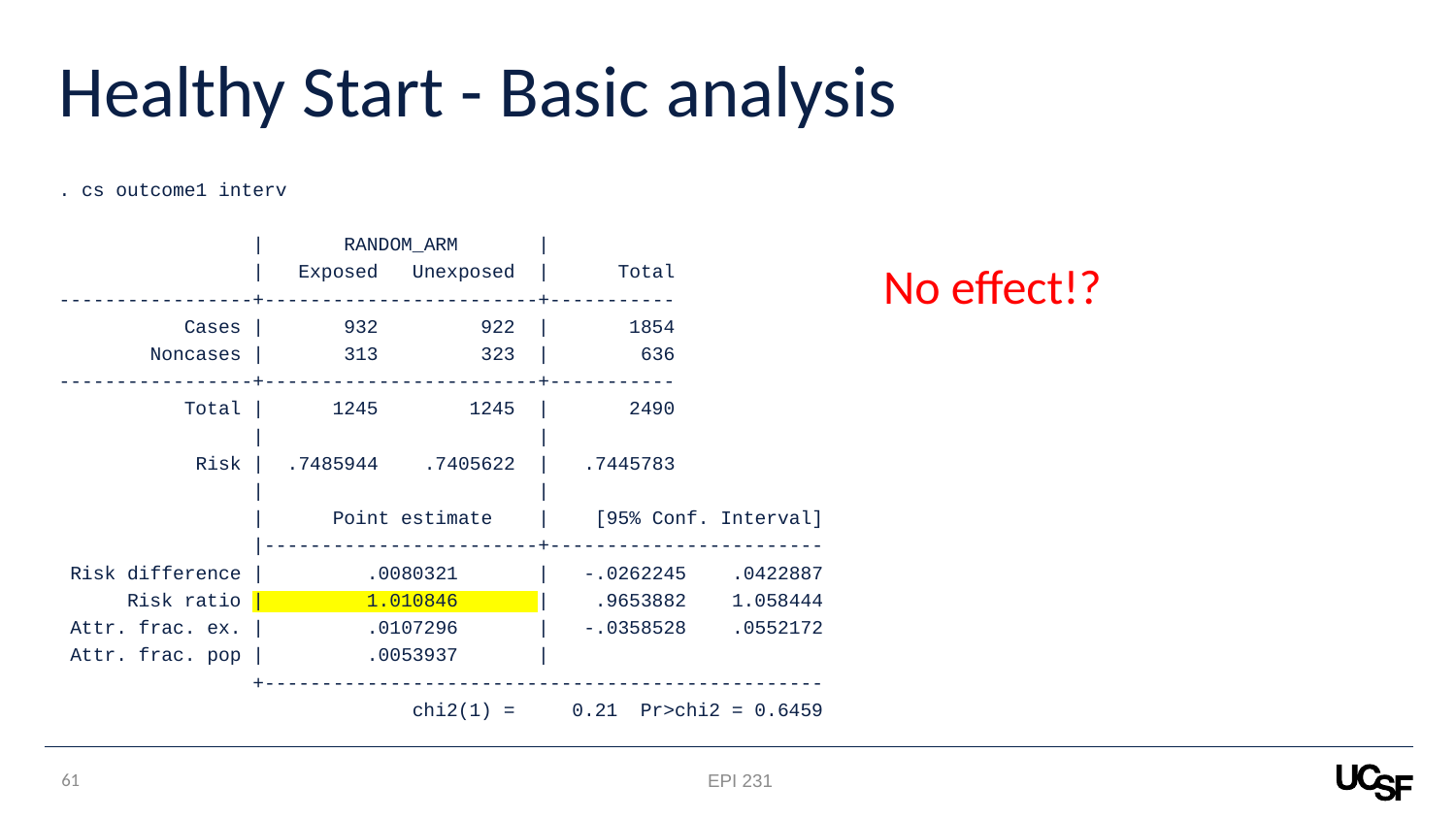

# Healthy Start - Basic analysis
. cs outcome1 interv

                 |       RANDOM_ARM       |
                 |   Exposed   Unexposed  |      Total
-----------------+------------------------+-----------
           Cases |       932         922  |       1854
        Noncases |       313         323  |        636
-----------------+------------------------+-----------
           Total |      1245        1245  |       2490
                 |                        |
            Risk |  .7485944    .7405622  |   .7445783
                 |                        |
                 |      Point estimate    |    [95% Conf. Interval]
                 |------------------------+------------------------
 Risk difference |         .0080321       |   -.0262245    .0422887
      Risk ratio |         1.010846       |    .9653882    1.058444
 Attr. frac. ex. |         .0107296       |   -.0358528    .0552172
 Attr. frac. pop |         .0053937       |
                 +-------------------------------------------------
                               chi2(1) =     0.21  Pr>chi2 = 0.6459
No effect!?
61
EPI 231